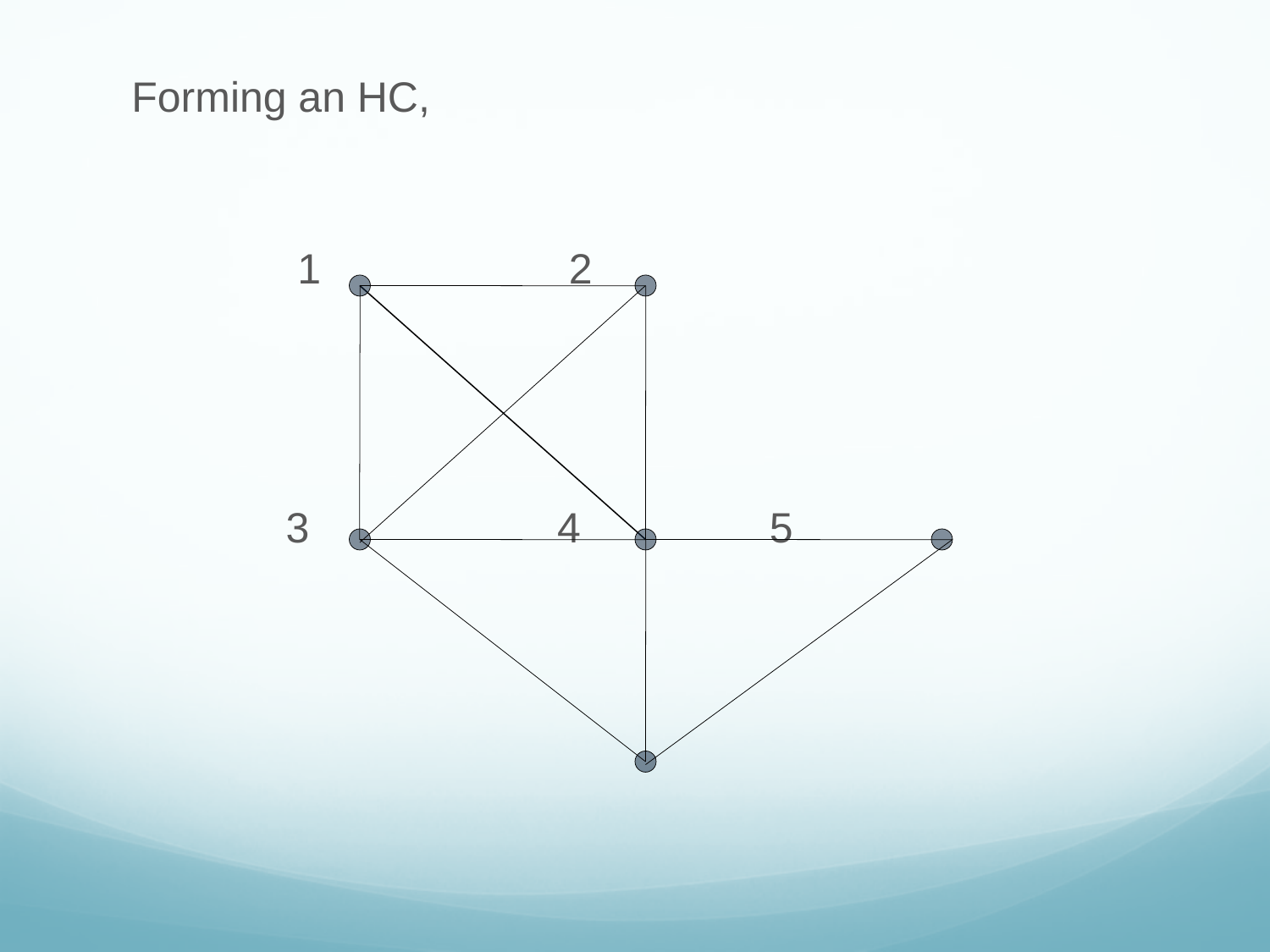

Forming an HC,

                1                     2

               3                     4                5